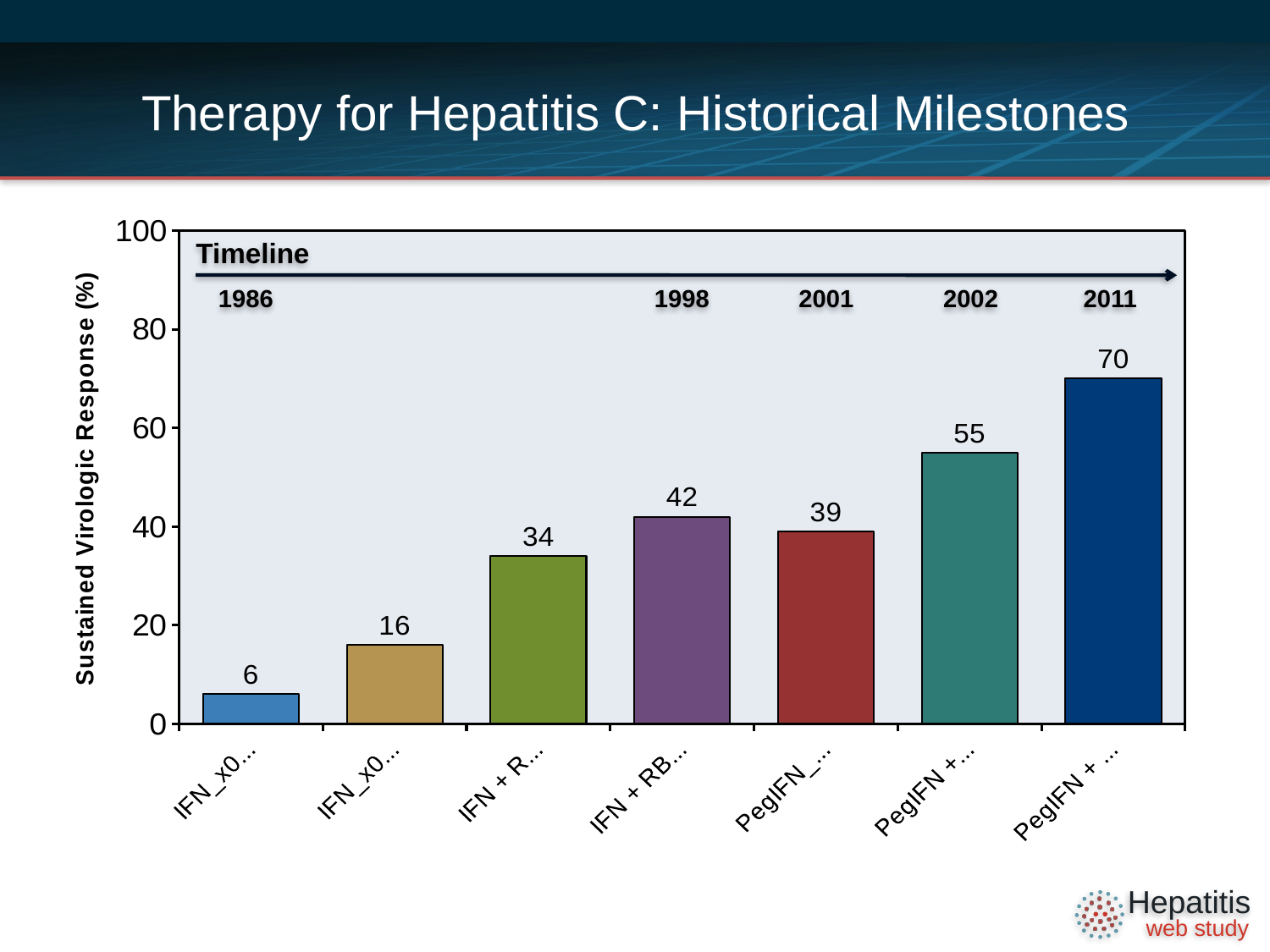

# Therapy for Hepatitis C: Historical Milestones

### Chart

| Category |  |
|---|---|
| IFN_x000d_6m  | 6.0 |
| IFN_x000d_12m | 16.0 |
| IFN + RBV_x000d_6m | 34.0 |
| IFN + RBV_x000d_12m | 42.0 |
| PegIFN_x000d_12m | 39.0 |
| PegIFN + RBV_x000d_12m | 55.0 |
| PegIFN + RBV + PI 6-12m | 70.0 |
Timeline
1986
1998
2001
2002
2011